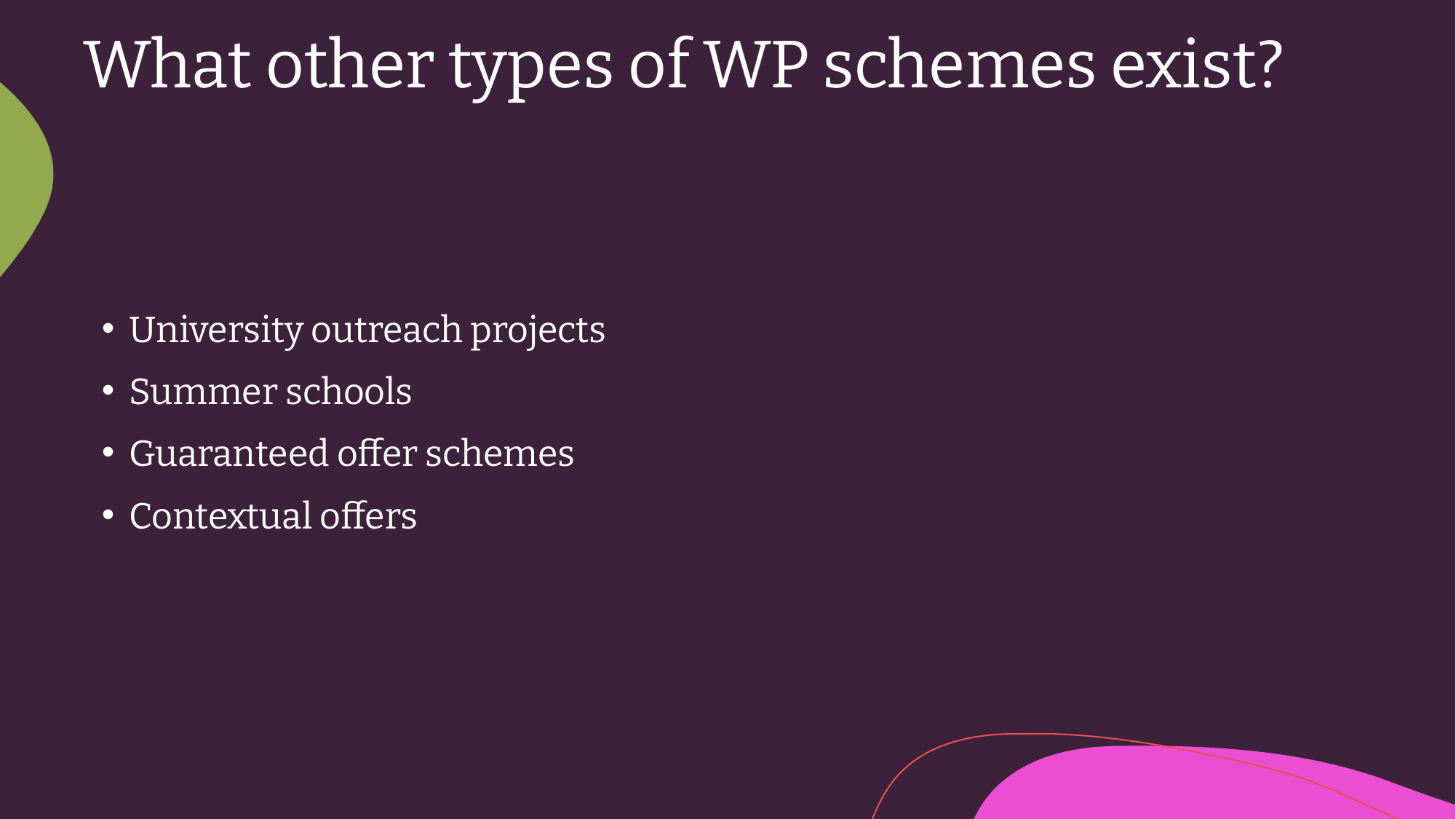

# What other types of WP schemes exist?
University outreach projects
Summer schools
Guaranteed offer schemes
Contextual offers